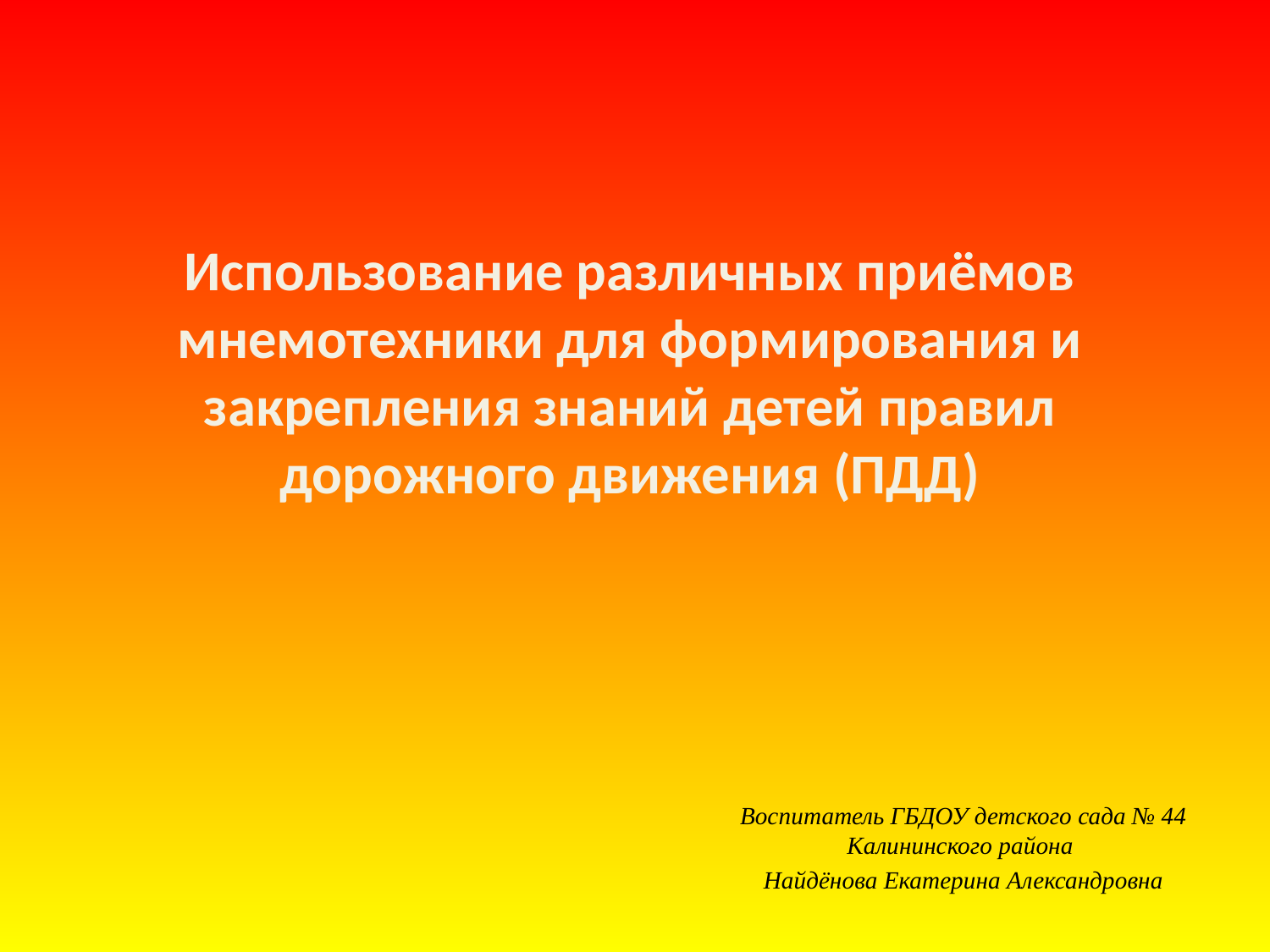

Использование различных приёмов мнемотехники для формирования и закрепления знаний детей правил дорожного движения (ПДД)
Воспитатель ГБДОУ детского сада № 44 Калининского района
Найдёнова Екатерина Александровна